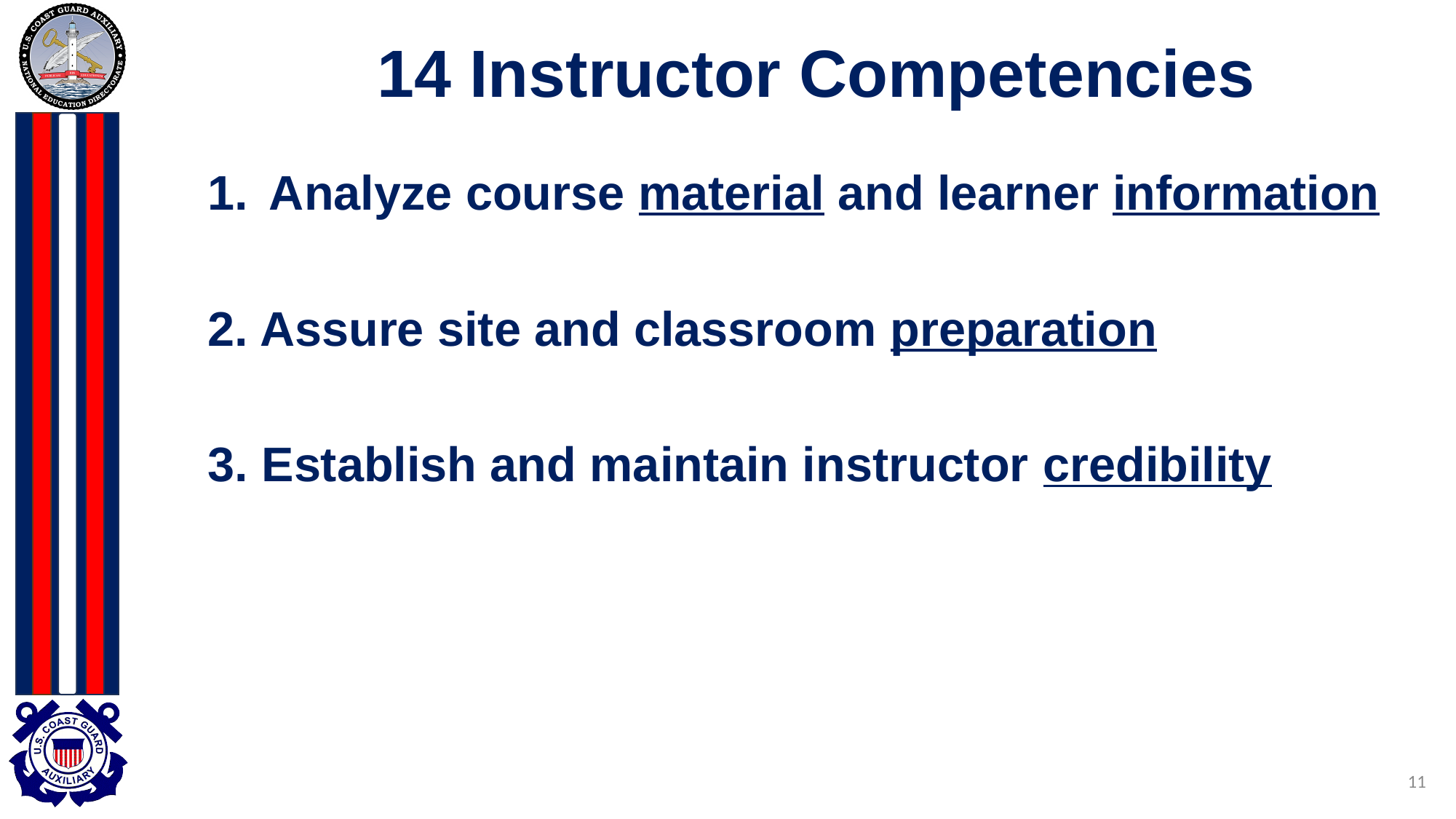

# 14 Instructor Competencies
Analyze course material and learner information

2. Assure site and classroom preparation

3. Establish and maintain instructor credibility

11